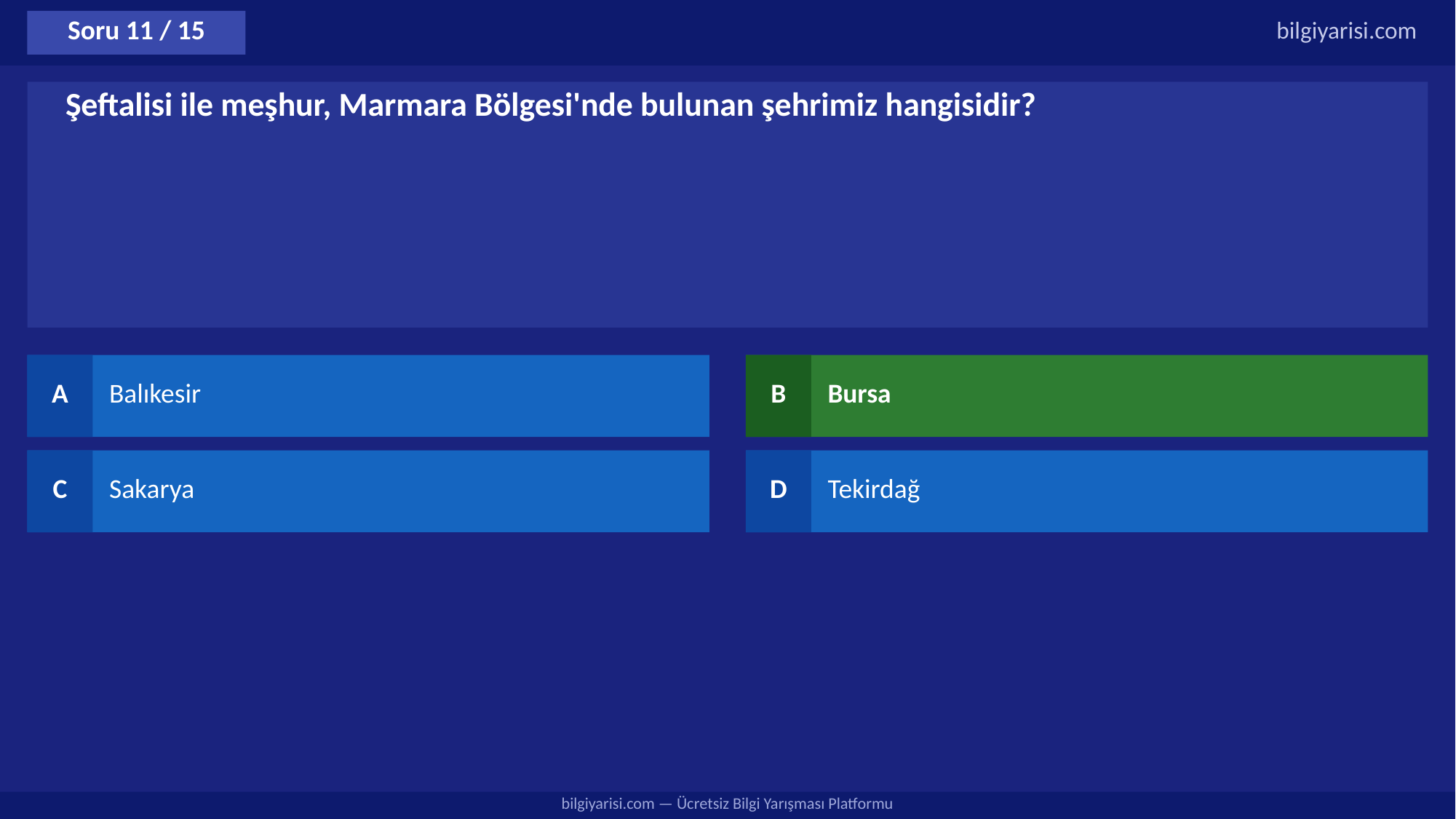

Soru 11 / 15
bilgiyarisi.com

Şeftalisi ile meşhur, Marmara Bölgesi'nde bulunan şehrimiz hangisidir?

A
Balıkesir

B
Bursa

C
Sakarya

D
Tekirdağ
bilgiyarisi.com — Ücretsiz Bilgi Yarışması Platformu